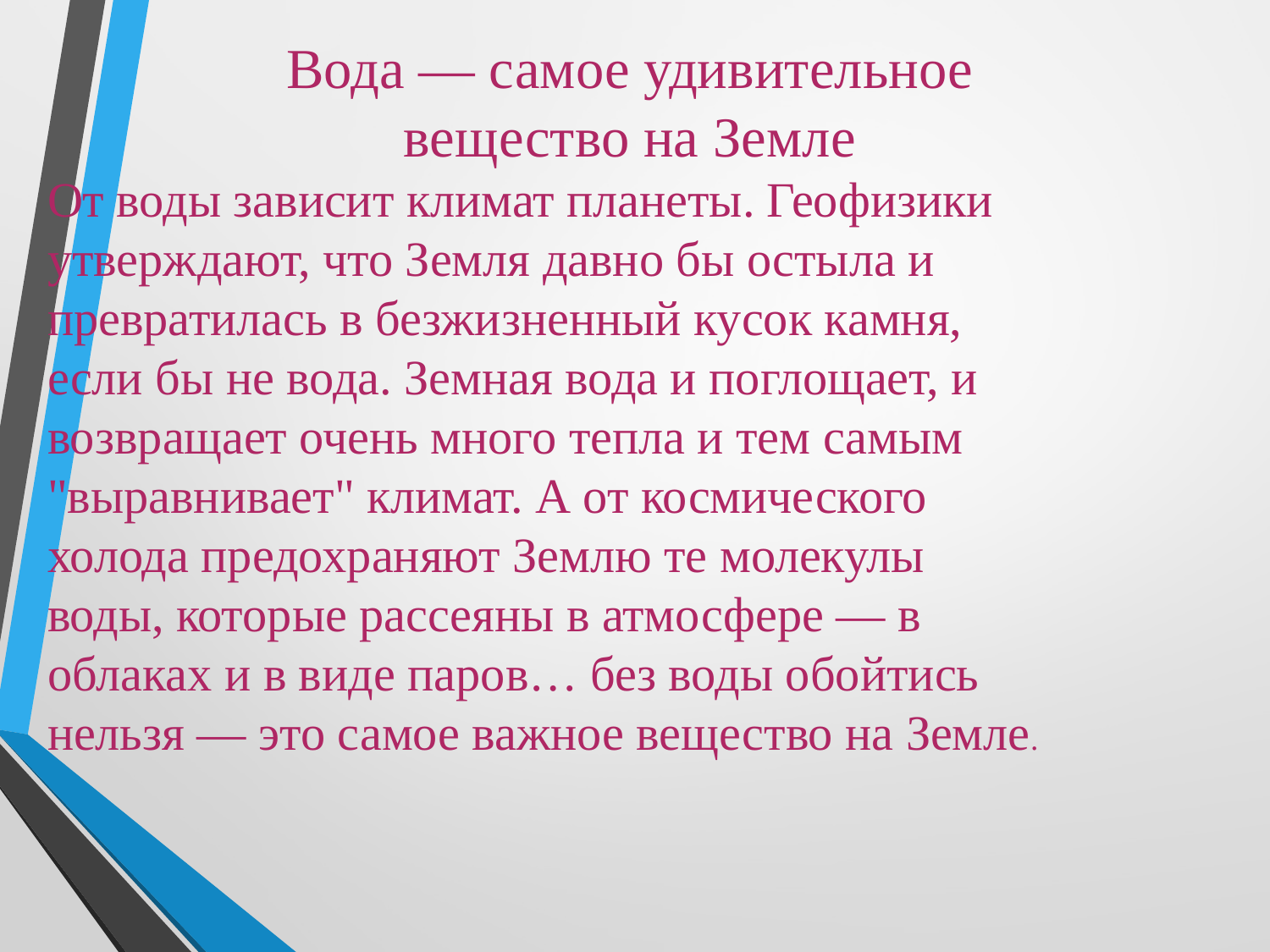

Вода — самое удивительное
вещество на Земле
От воды зависит климат планеты. Геофизики
утверждают, что Земля давно бы остыла и
превратилась в безжизненный кусок камня,
если бы не вода. Земная вода и поглощает, и
возвращает очень много тепла и тем самым
"выравнивает" климат. А от космического
холода предохраняют Землю те молекулы
воды, которые рассеяны в атмосфере — в
облаках и в виде паров… без воды обойтись
нельзя — это самое важное вещество на Земле.